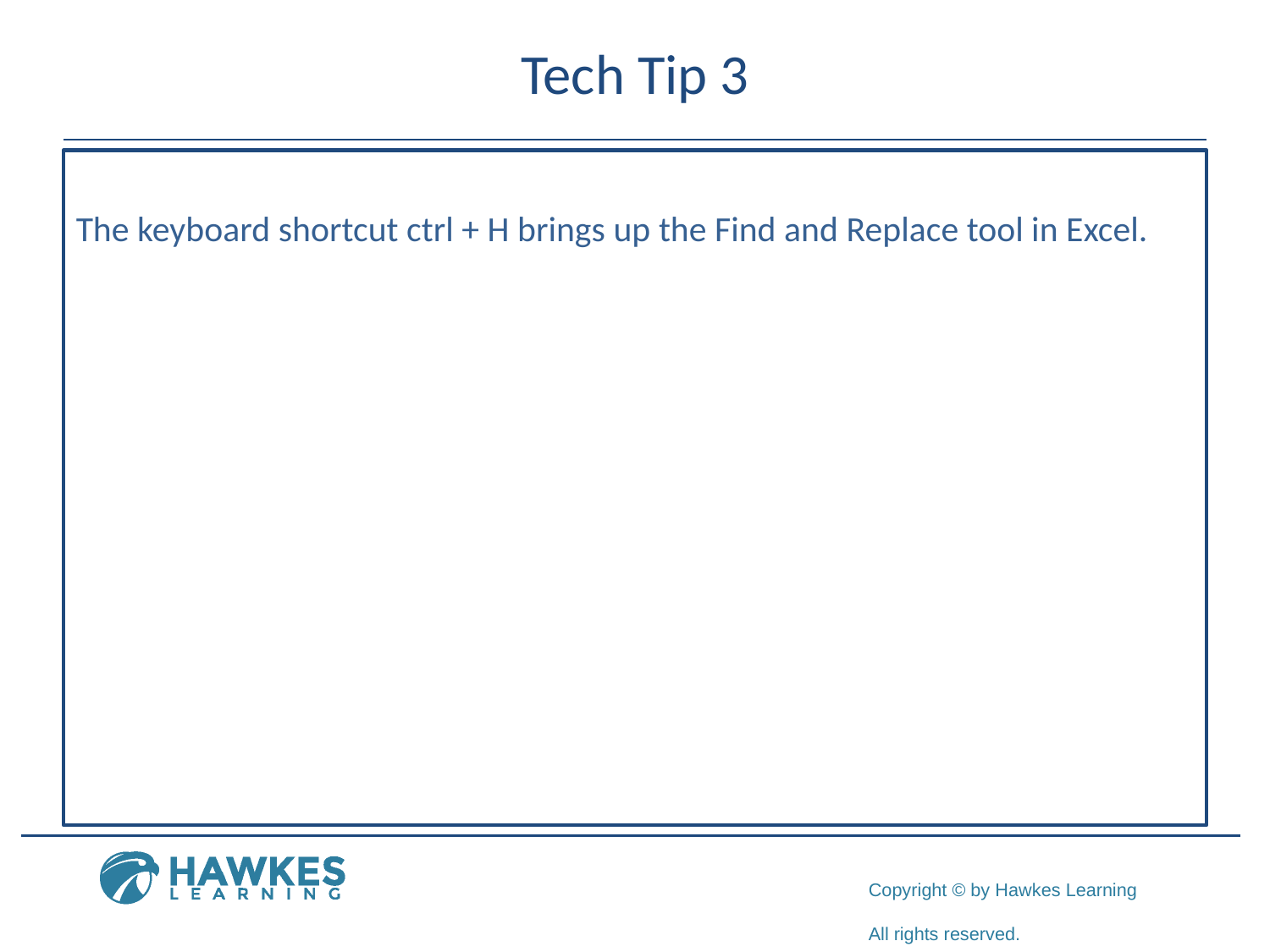

# Tech Tip 3

The keyboard shortcut ctrl + H brings up the Find and Replace tool in Excel.